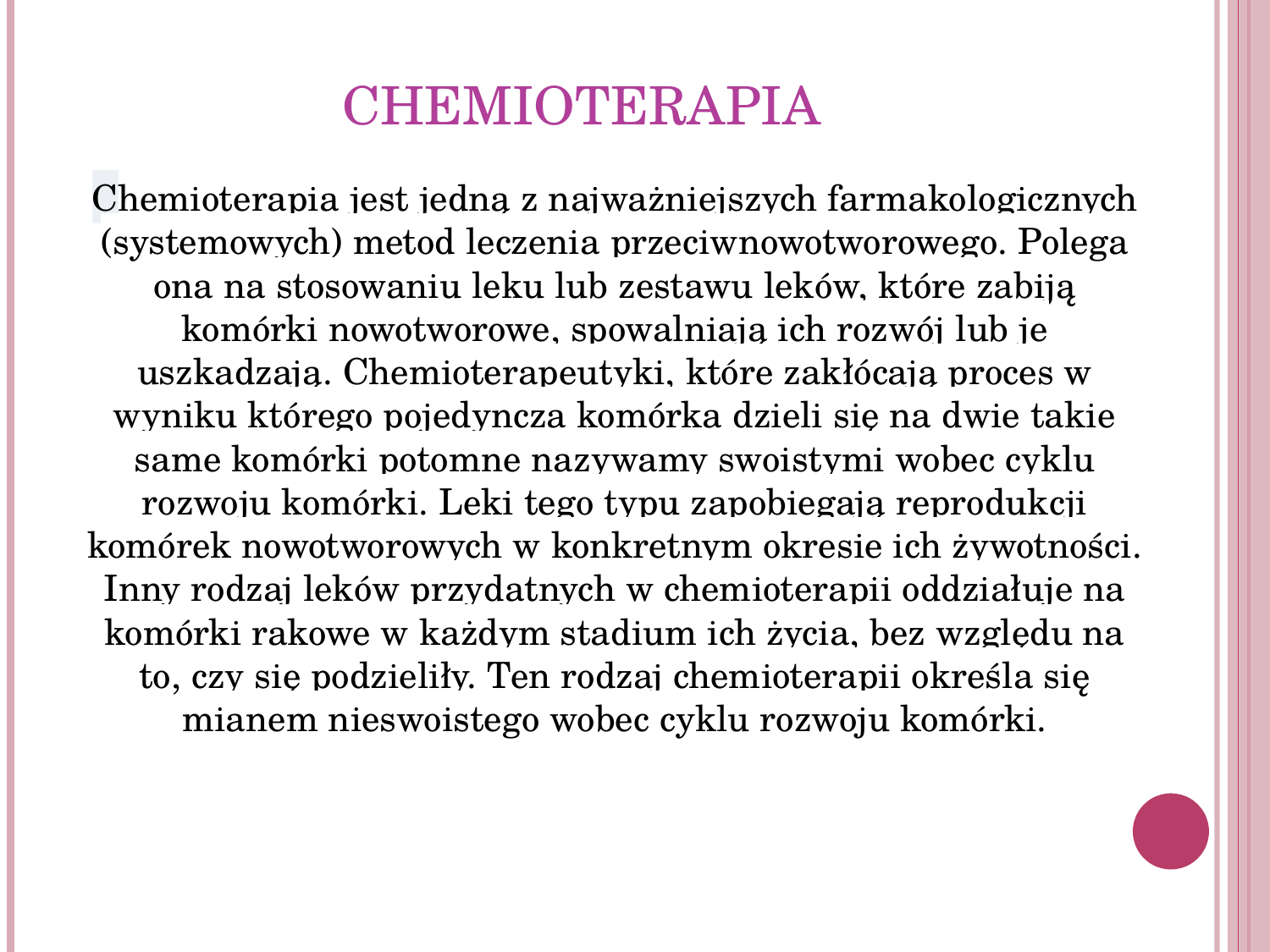

# CHEMIOTERAPIA
Chemioterapia jest jedną z najważniejszych farmakologicznych (systemowych) metod leczenia przeciwnowotworowego. Polega ona na stosowaniu leku lub zestawu leków, które zabiją komórki nowotworowe, spowalniają ich rozwój lub je uszkadzają. Chemioterapeutyki, które zakłócają proces w wyniku którego pojedyncza komórka dzieli się na dwie takie same komórki potomne nazywamy swoistymi wobec cyklu rozwoju komórki. Leki tego typu zapobiegają reprodukcji komórek nowotworowych w konkretnym okresie ich żywotności. Inny rodzaj leków przydatnych w chemioterapii oddziałuje na komórki rakowe w każdym stadium ich życia, bez względu na to, czy się podzieliły. Ten rodzaj chemioterapii określa się mianem nieswoistego wobec cyklu rozwoju komórki.